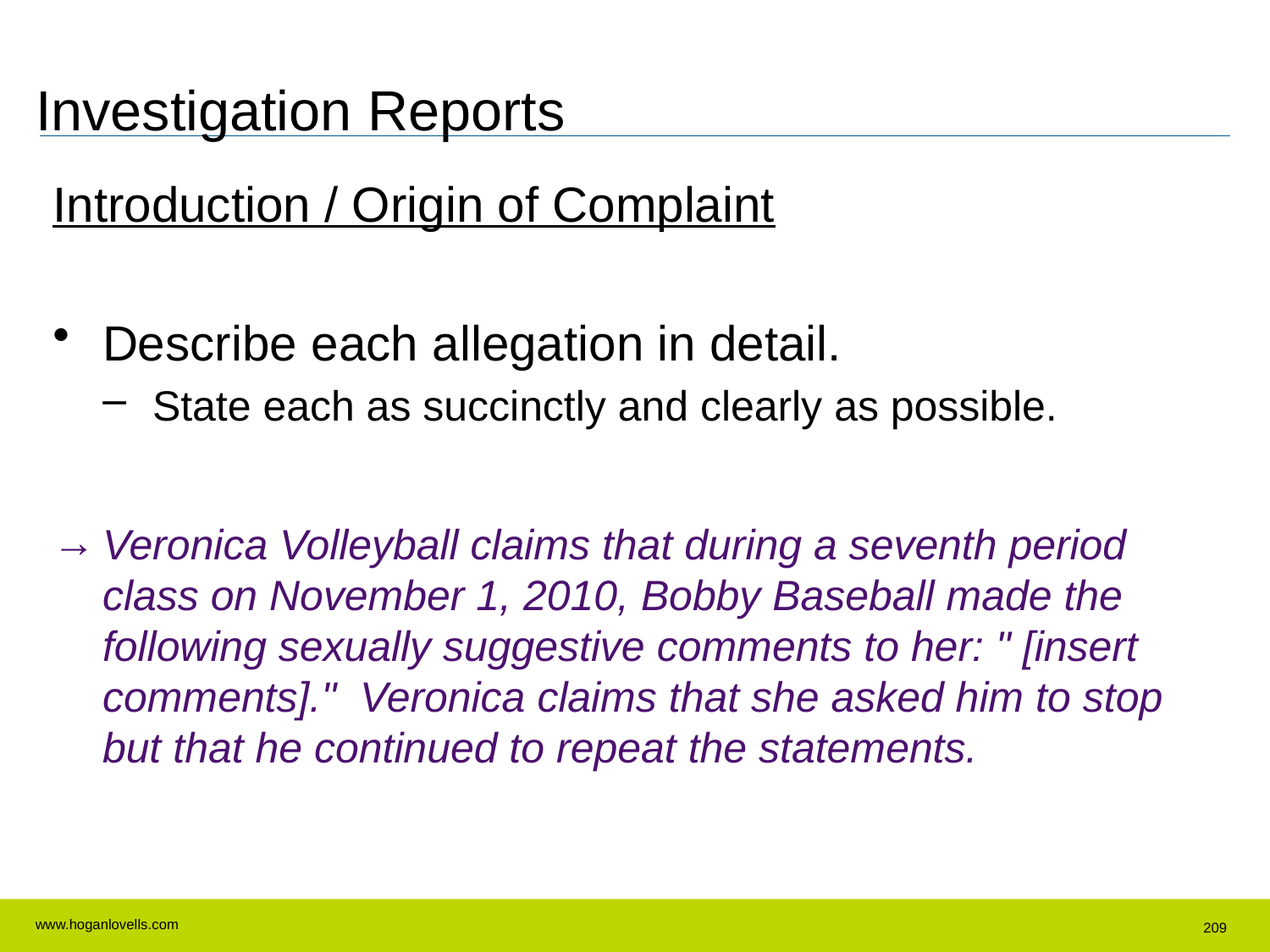

# Investigation Reports
Introduction / Origin of Complaint

Describe each allegation in detail.
State each as succinctly and clearly as possible.

Veronica Volleyball claims that during a seventh period class on November 1, 2010, Bobby Baseball made the following sexually suggestive comments to her: " [insert comments]."  Veronica claims that she asked him to stop but that he continued to repeat the statements.

209